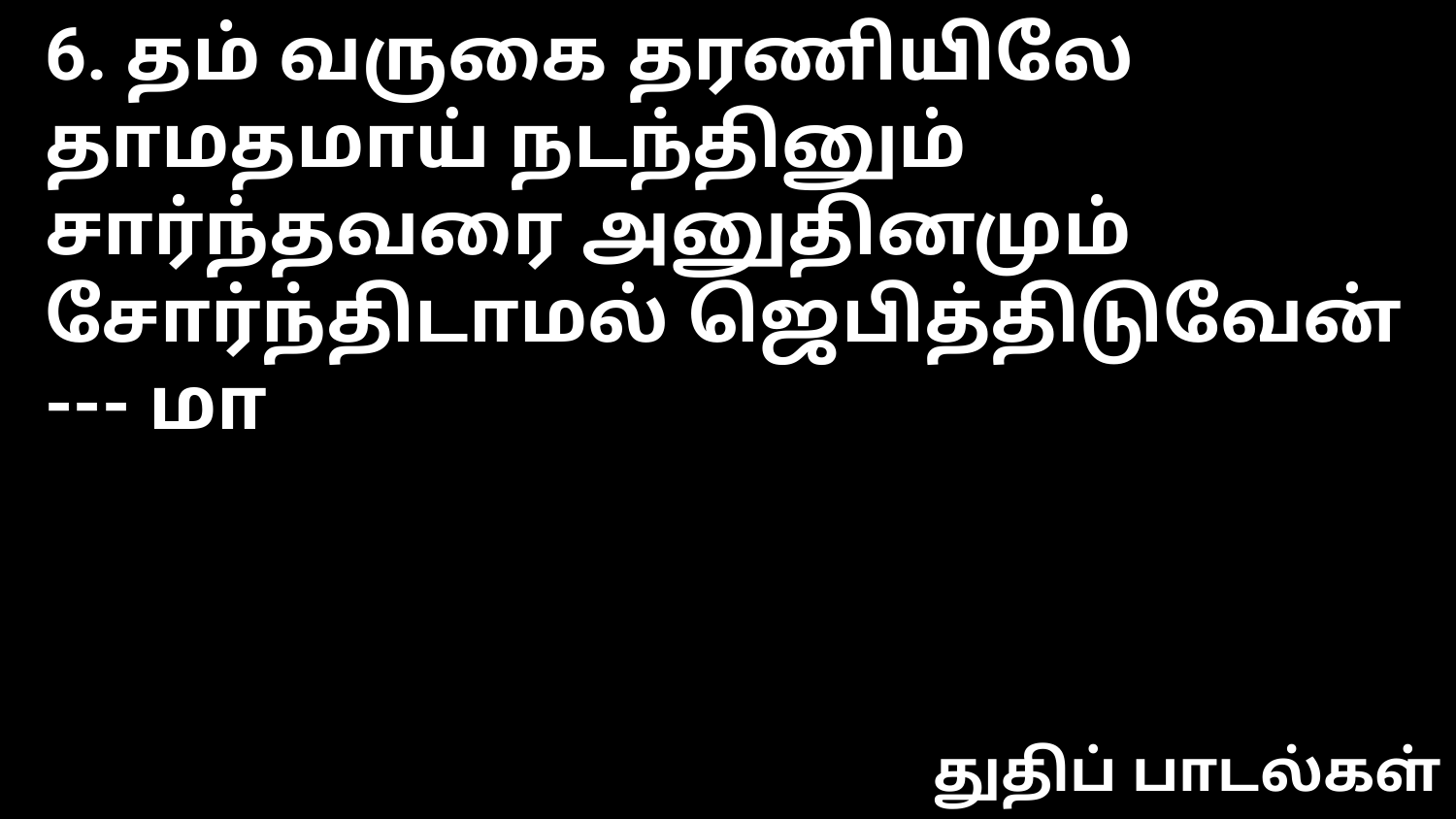

6. தம் வருகை தரணியிலே
தாமதமாய் நடந்தினும்
சார்ந்தவரை அனுதினமும்
சோர்ந்திடாமல் ஜெபித்திடுவேன் --- மா

துதிப் பாடல்கள்